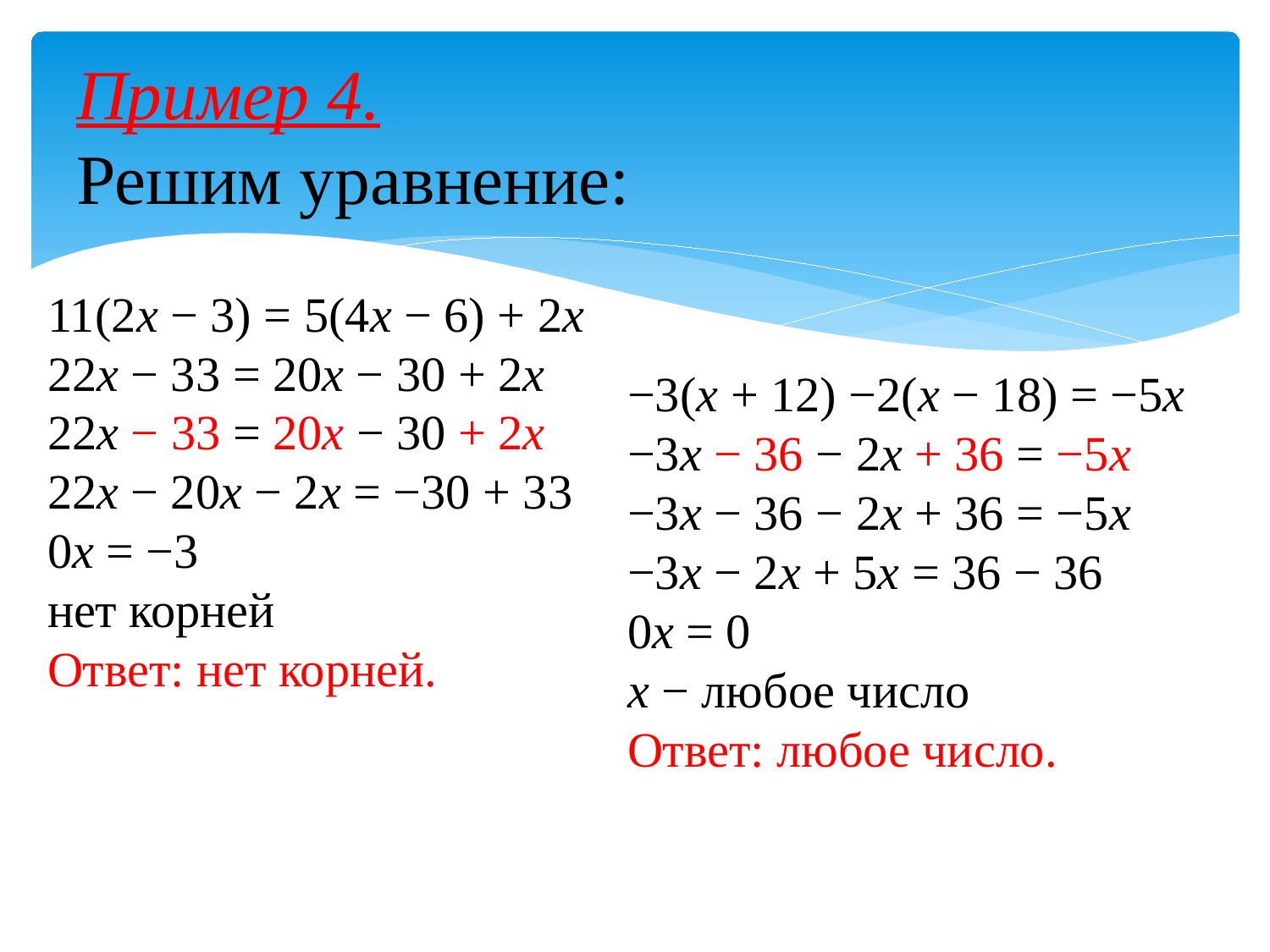

# Пример 4. Решим уравнение:
11(2x − 3) = 5(4x − 6) + 2x
22x − 33 = 20x − 30 + 2x
22x − 33 = 20x − 30 + 2x
22x − 20x − 2x = −30 + 33
0x = −3
нет корней
Ответ: нет корней.
−3(x + 12) −2(x − 18) = −5x
−3x − 36 − 2x + 36 = −5x
−3x − 36 − 2x + 36 = −5x
−3x − 2x + 5x = 36 − 36
0x = 0
x − любое число
Ответ: любое число.